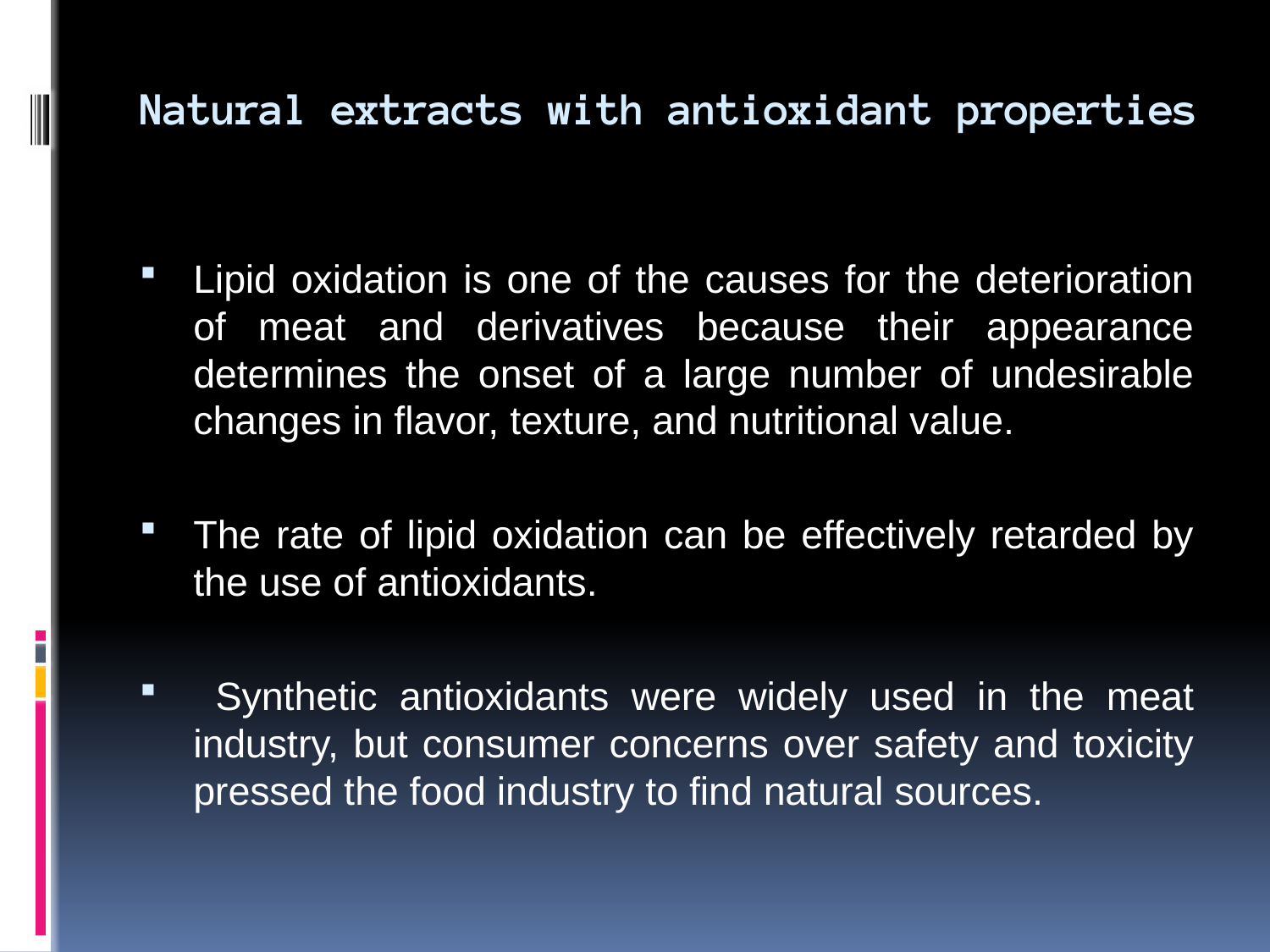

# Natural extracts with antioxidant properties
Lipid oxidation is one of the causes for the deterioration of meat and derivatives because their appearance determines the onset of a large number of undesirable changes in flavor, texture, and nutritional value.

The rate of lipid oxidation can be effectively retarded by the use of antioxidants.

 Synthetic antioxidants were widely used in the meat industry, but consumer concerns over safety and toxicity pressed the food industry to find natural sources.